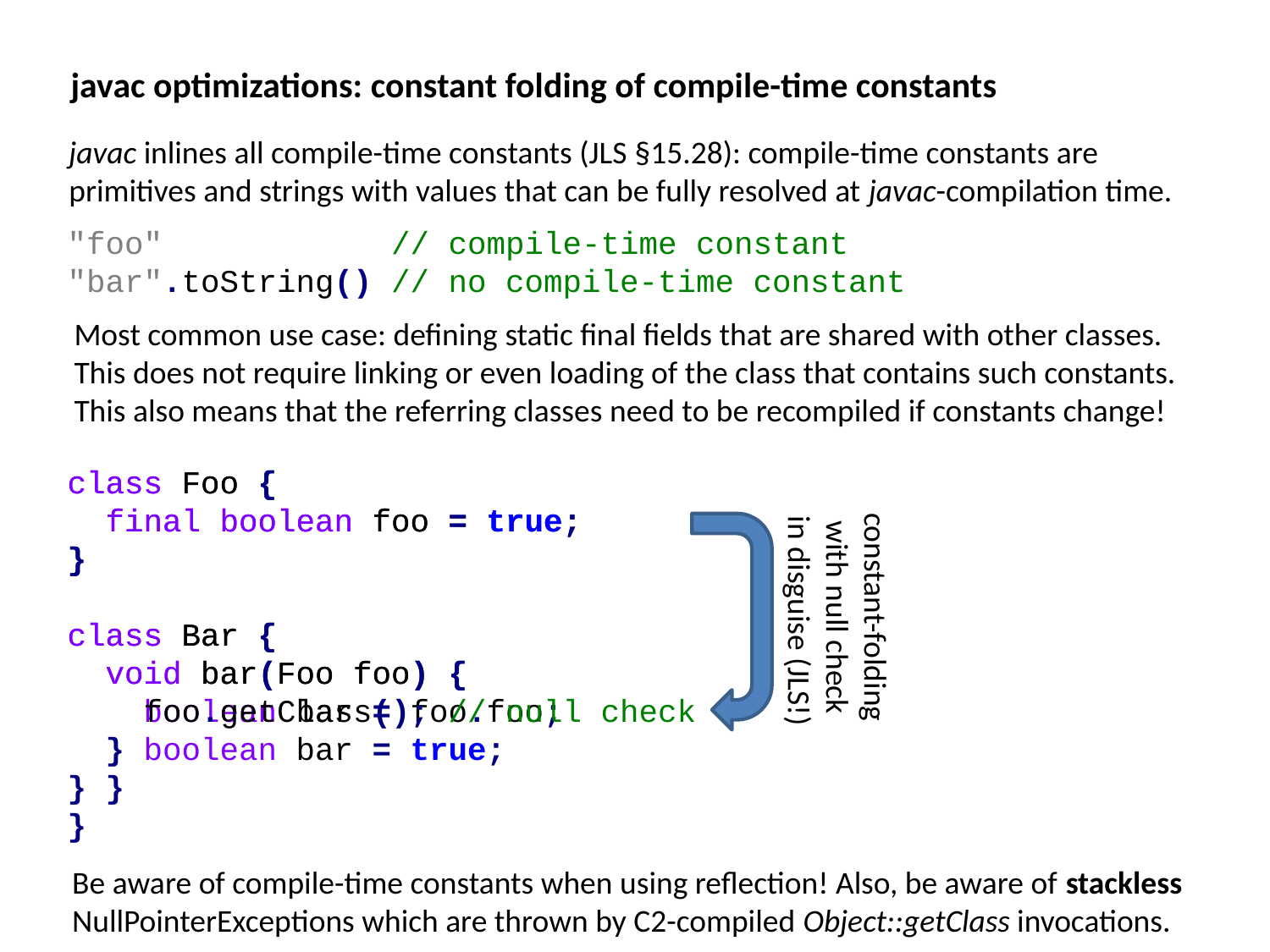

javac optimizations: constant folding of compile-time constants
javac inlines all compile-time constants (JLS §15.28): compile-time constants are
primitives and strings with values that can be fully resolved at javac-compilation time.
"foo"            // compile-time constant
"bar".toString() // no compile-time constant
Most common use case: defining static final fields that are shared with other classes.
This does not require linking or even loading of the class that contains such constants.
This also means that the referring classes need to be recompiled if constants change!
class Foo {
  final boolean foo = true;
}

class Bar {
  void bar(Foo foo) {
    boolean bar = foo.foo;
  }
}
class Foo {
  final boolean foo = true;
}

class Bar {
  void bar(Foo foo) {
    foo.getClass(); // null check
    boolean bar = true;
  }
}
constant-folding
with null check
 in disguise (JLS!)

Be aware of compile-time constants when using reflection! Also, be aware of stackless
NullPointerExceptions which are thrown by C2-compiled Object::getClass invocations.